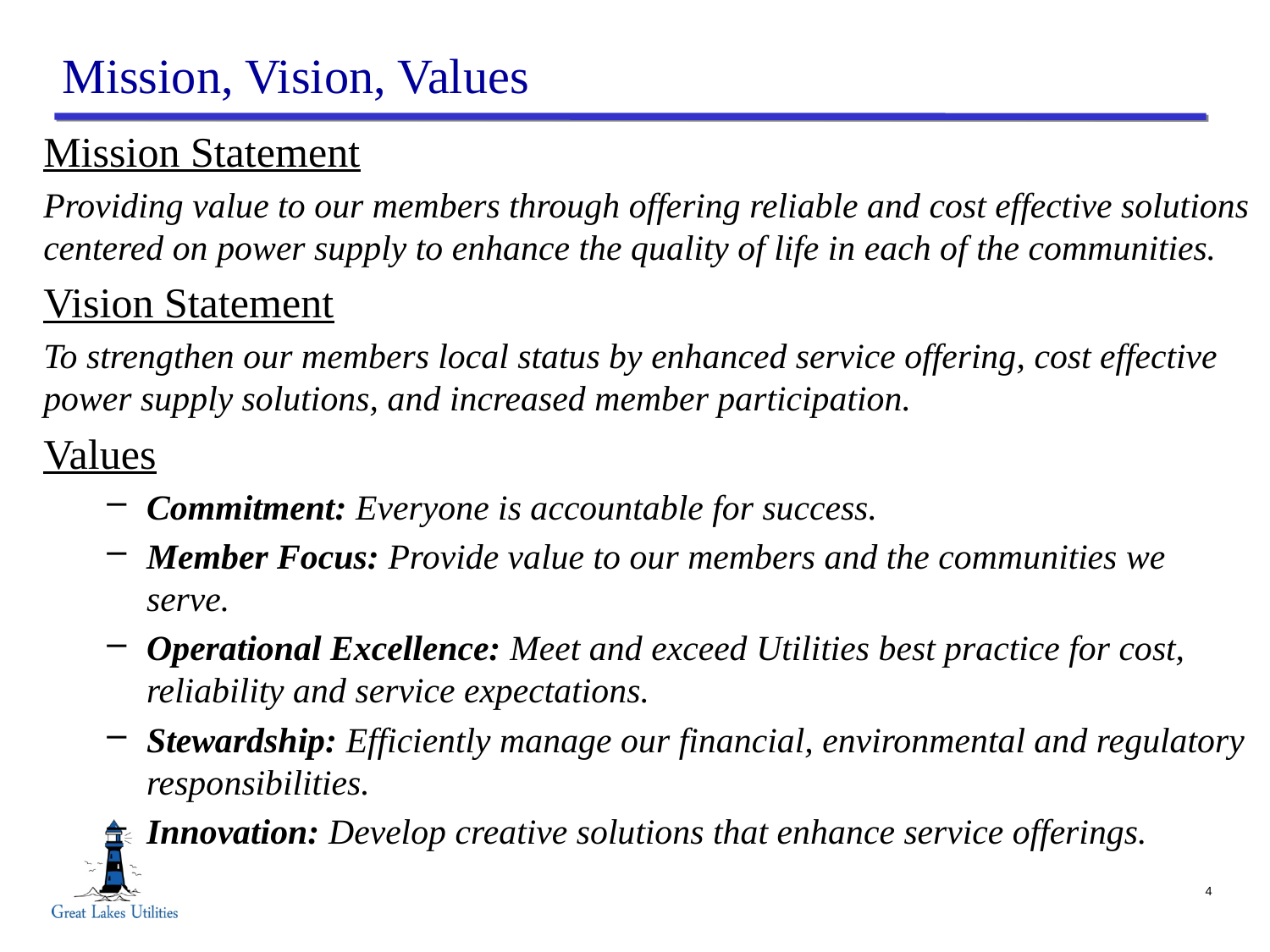

Mission, Vision, Values
Mission Statement
Providing value to our members through offering reliable and cost effective solutions centered on power supply to enhance the quality of life in each of the communities.
Vision Statement
To strengthen our members local status by enhanced service offering, cost effective power supply solutions, and increased member participation.
Values
Commitment: Everyone is accountable for success.
Member Focus: Provide value to our members and the communities we serve.
Operational Excellence: Meet and exceed Utilities best practice for cost, reliability and service expectations.
Stewardship: Efficiently manage our financial, environmental and regulatory responsibilities.
Innovation: Develop creative solutions that enhance service offerings.

4